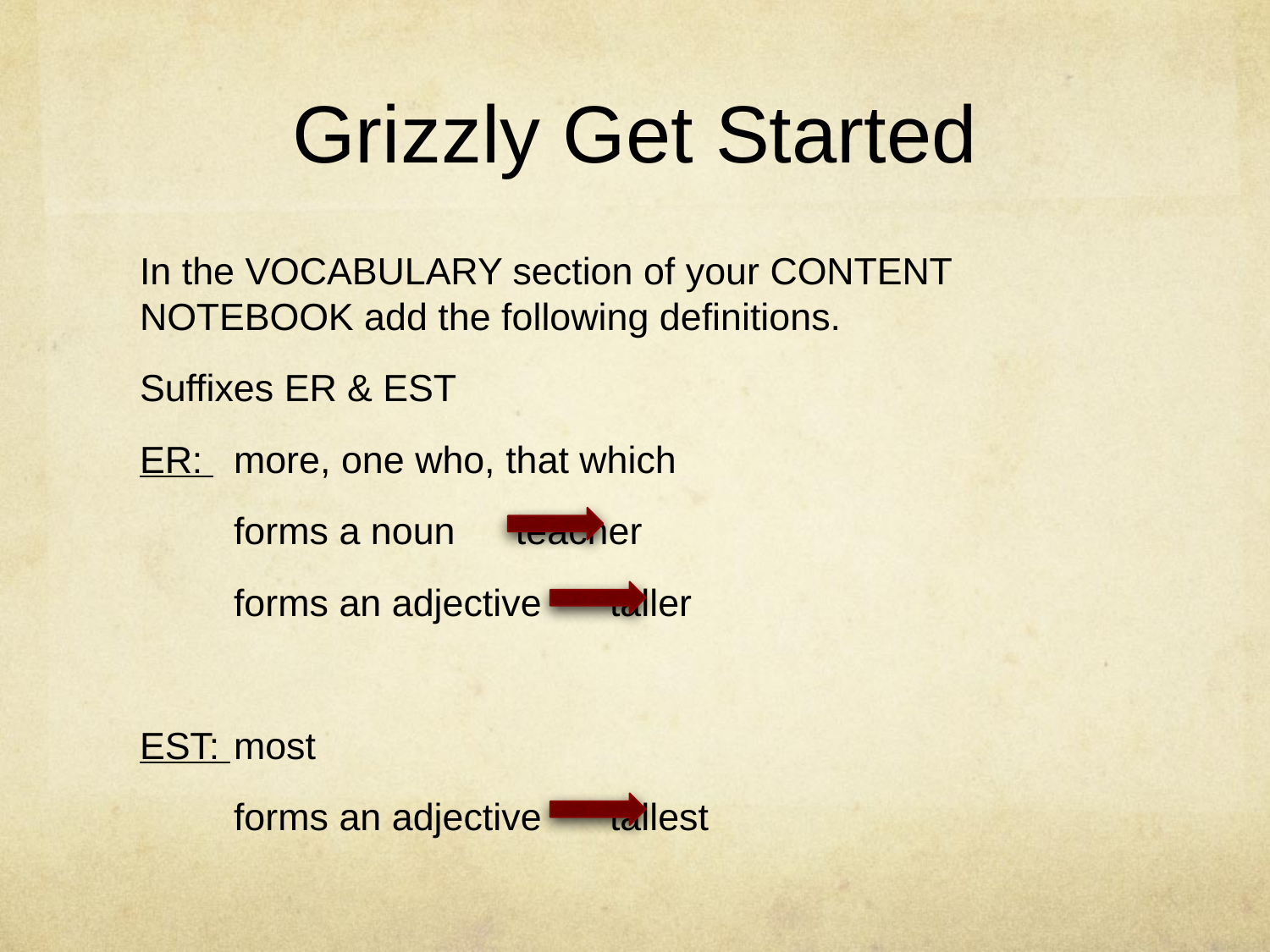

# Grizzly Get Started
In the VOCABULARY section of your CONTENT NOTEBOOK add the following definitions.
Suffixes ER & EST
ER: 	more, one who, that which
	forms a noun 		teacher
	forms an adjective	taller

EST: 	most
	forms an adjective 	tallest